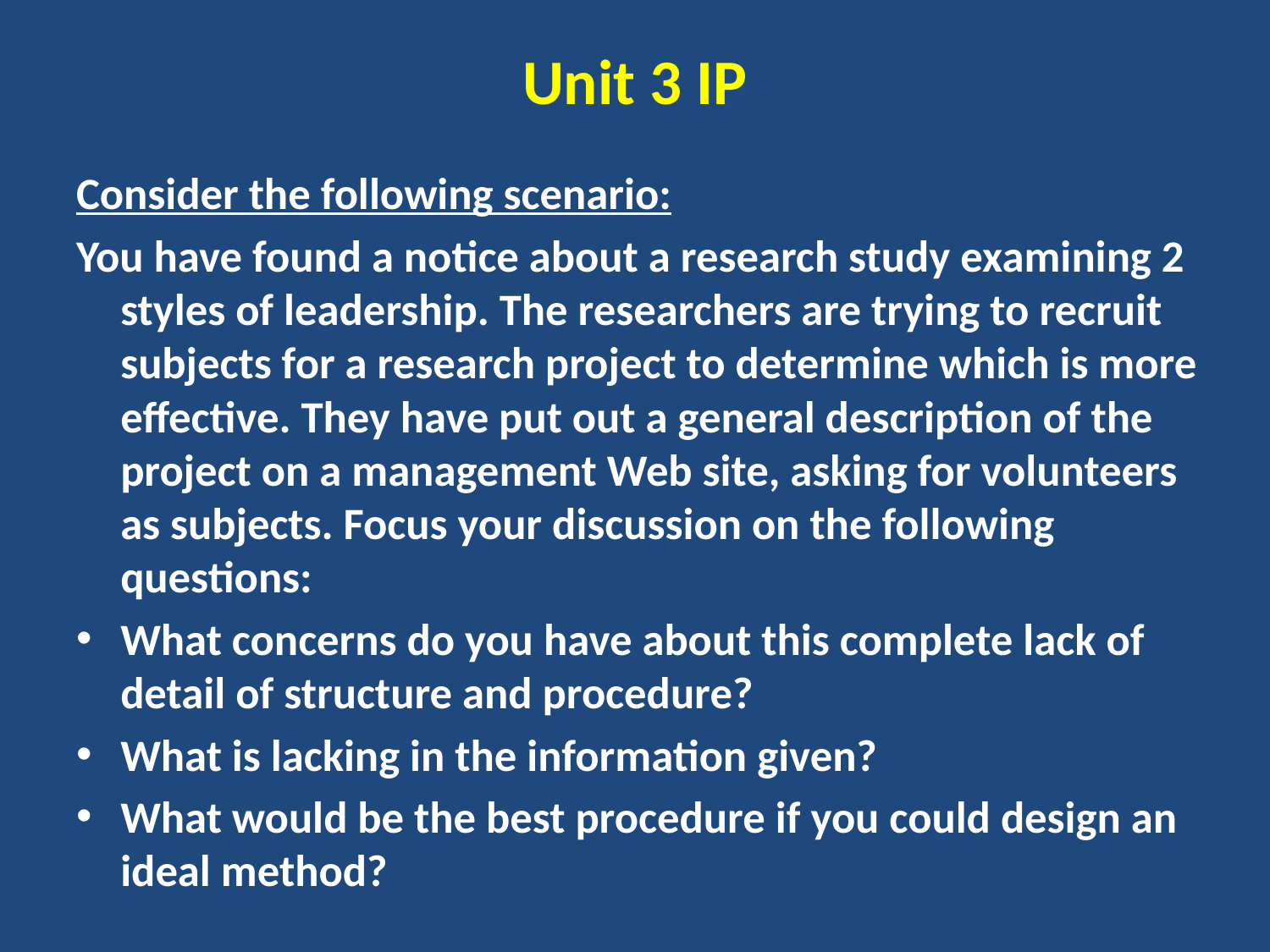

# Unit 3 IP
Consider the following scenario:
You have found a notice about a research study examining 2 styles of leadership. The researchers are trying to recruit subjects for a research project to determine which is more effective. They have put out a general description of the project on a management Web site, asking for volunteers as subjects. Focus your discussion on the following questions:
What concerns do you have about this complete lack of detail of structure and procedure?
What is lacking in the information given?
What would be the best procedure if you could design an ideal method?